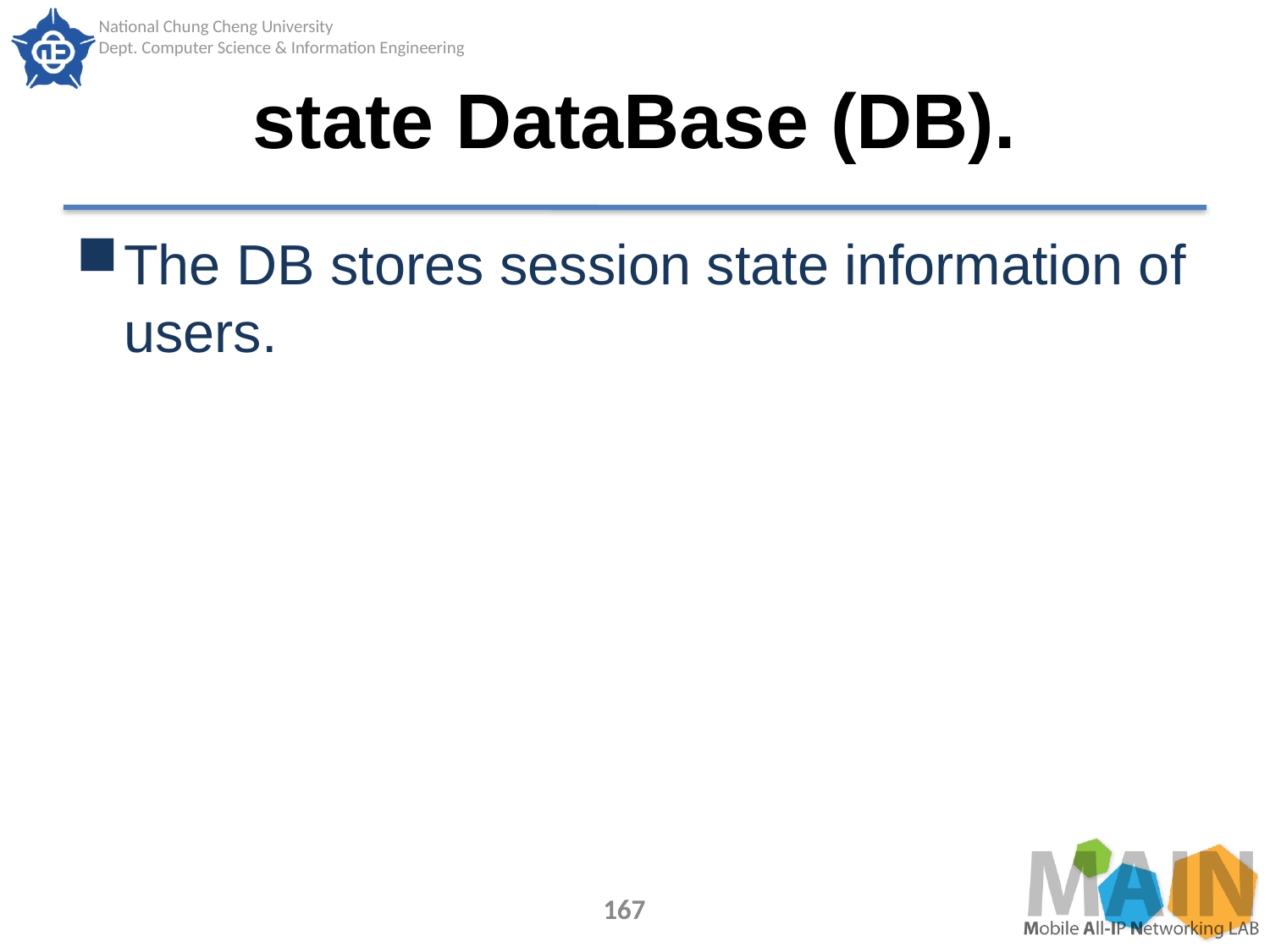

# state DataBase (DB).
The DB stores session state information of users.

167